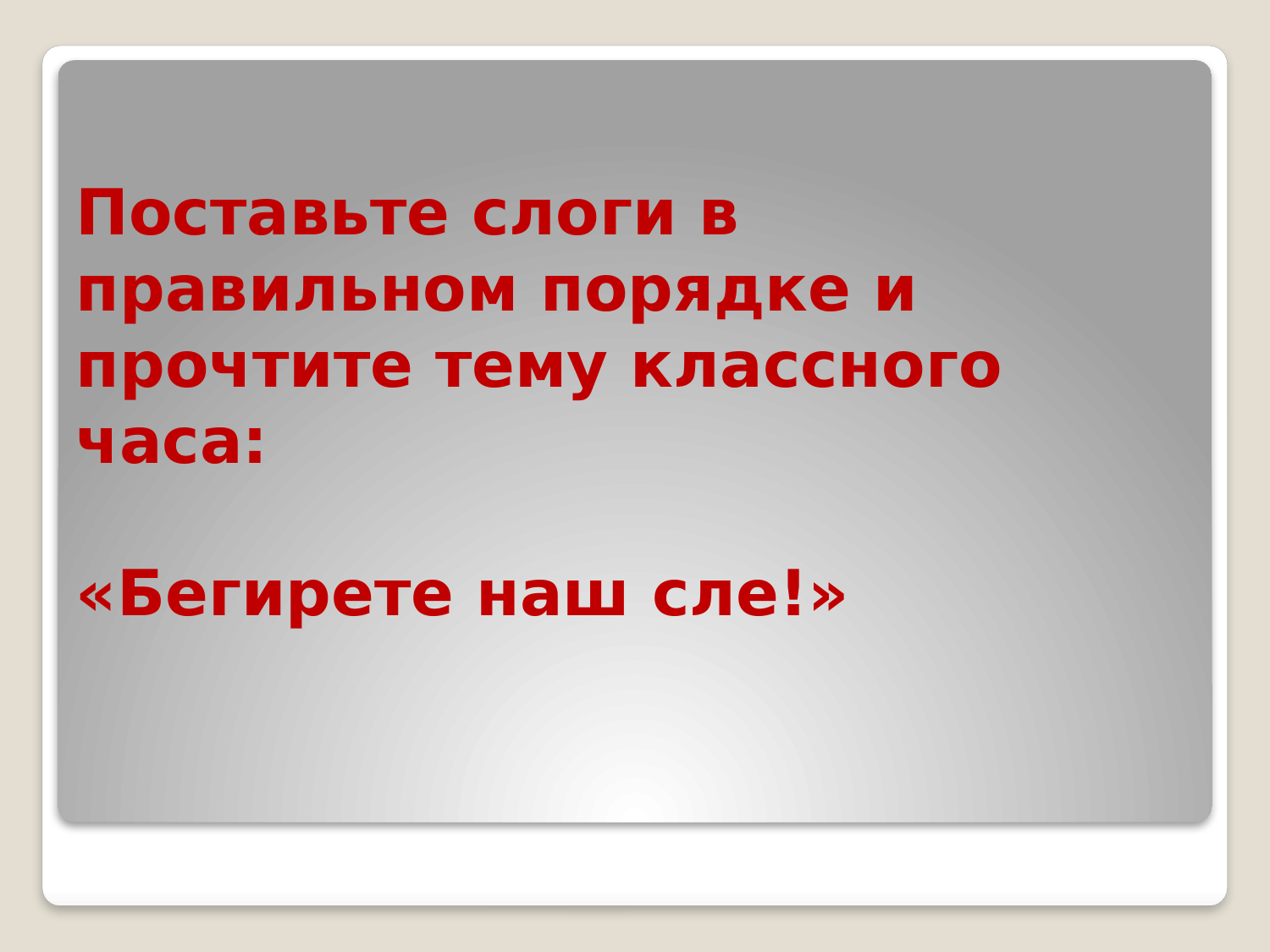

# Поставьте слоги в правильном порядке и прочтите тему классного часа: «Бегирете наш сле!»